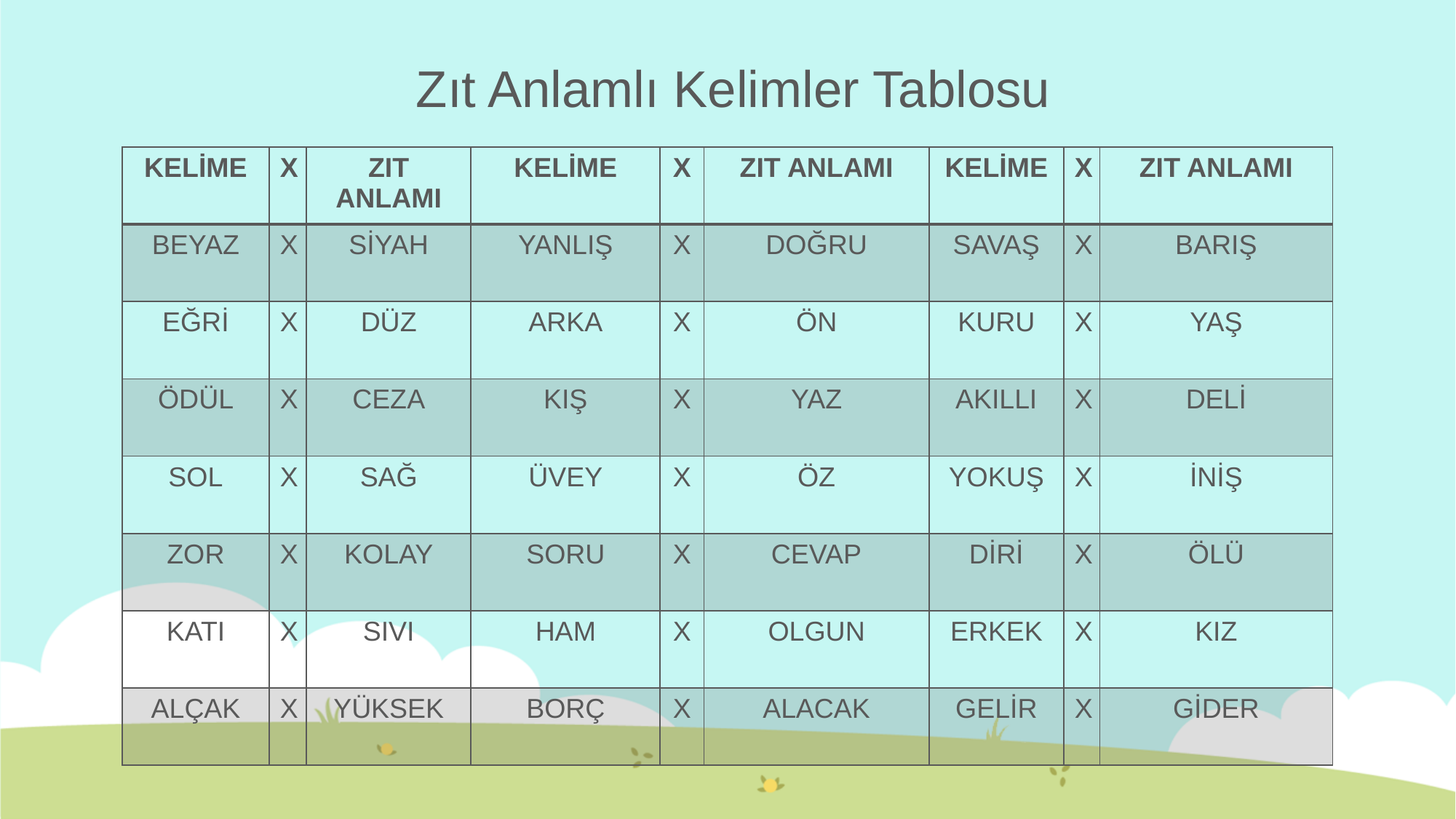

Zıt Anlamlı Kelimler Tablosu
| KELİME | X | ZIT ANLAMI | KELİME | X | ZIT ANLAMI | KELİME | X | ZIT ANLAMI |
| --- | --- | --- | --- | --- | --- | --- | --- | --- |
| BEYAZ | X | SİYAH | YANLIŞ | X | DOĞRU | SAVAŞ | X | BARIŞ |
| EĞRİ | X | DÜZ | ARKA | X | ÖN | KURU | X | YAŞ |
| ÖDÜL | X | CEZA | KIŞ | X | YAZ | AKILLI | X | DELİ |
| SOL | X | SAĞ | ÜVEY | X | ÖZ | YOKUŞ | X | İNİŞ |
| ZOR | X | KOLAY | SORU | X | CEVAP | DİRİ | X | ÖLÜ |
| KATI | X | SIVI | HAM | X | OLGUN | ERKEK | X | KIZ |
| ALÇAK | X | YÜKSEK | BORÇ | X | ALACAK | GELİR | X | GİDER |